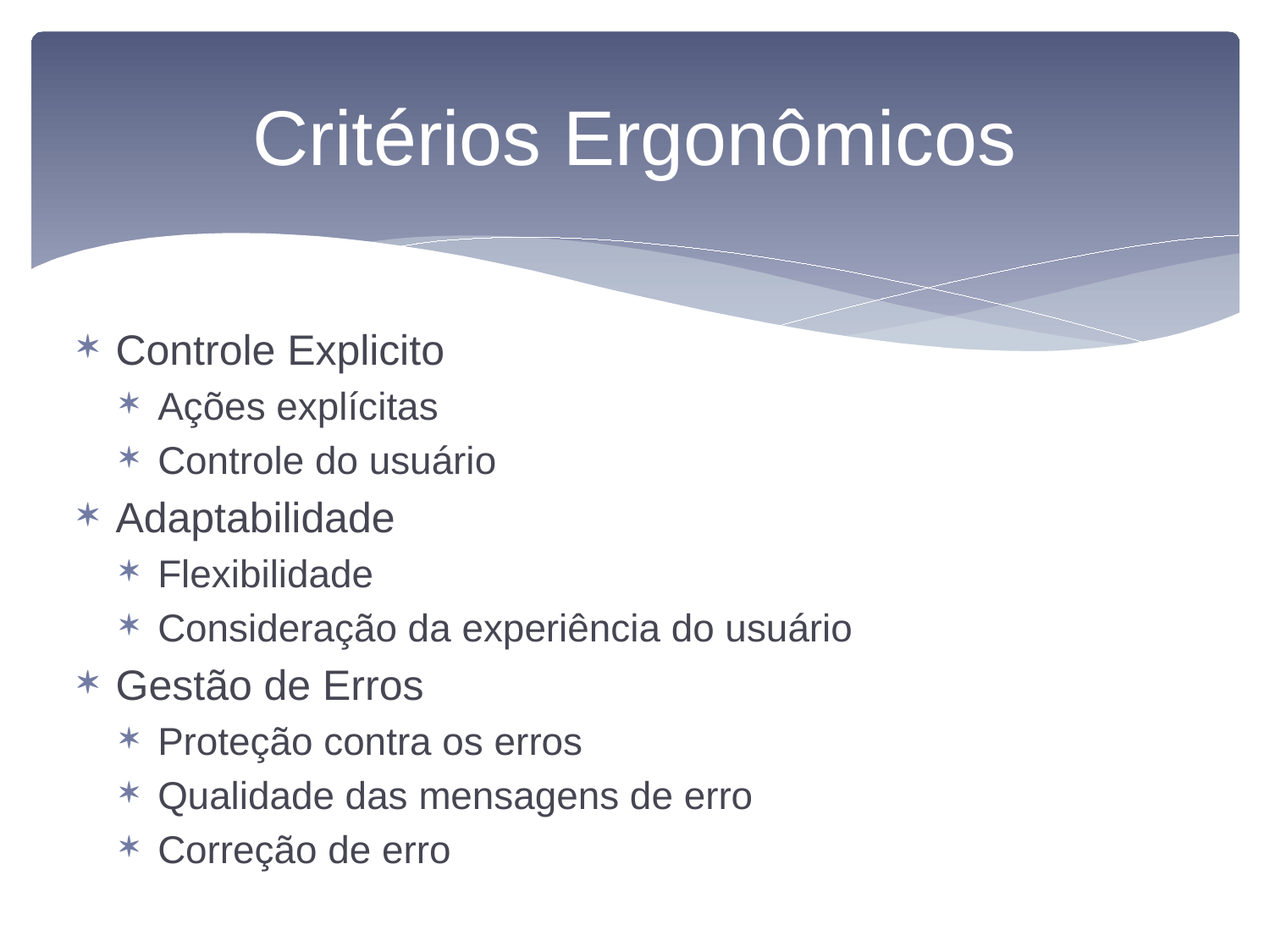

# Critérios Ergonômicos
Controle Explicito
Ações explícitas
Controle do usuário
Adaptabilidade
Flexibilidade
Consideração da experiência do usuário
Gestão de Erros
Proteção contra os erros
Qualidade das mensagens de erro
Correção de erro